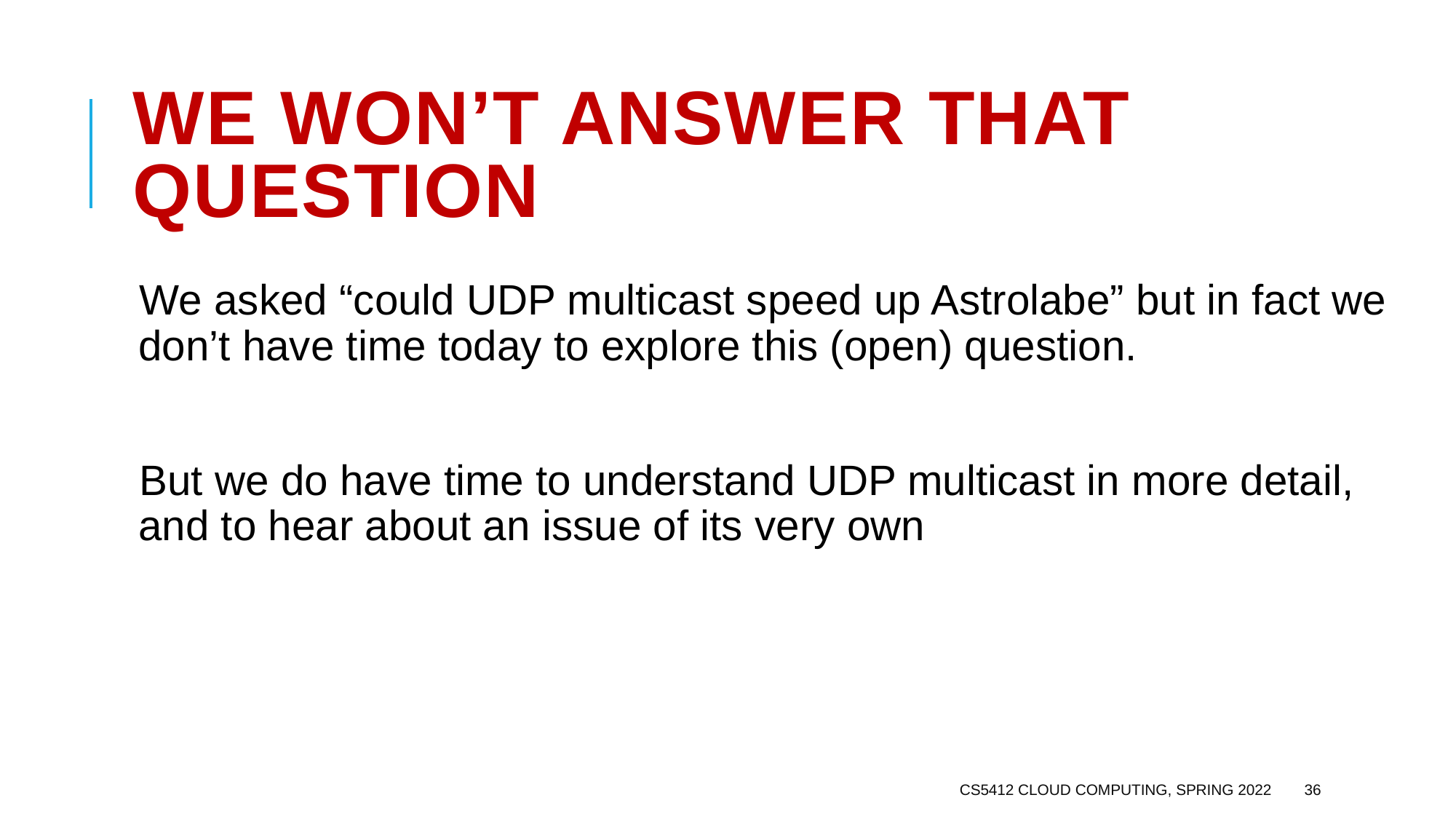

# We won’t answer that question
We asked “could UDP multicast speed up Astrolabe” but in fact we don’t have time today to explore this (open) question.

But we do have time to understand UDP multicast in more detail, and to hear about an issue of its very own
CS5412 Cloud Computing, Spring 2022
36